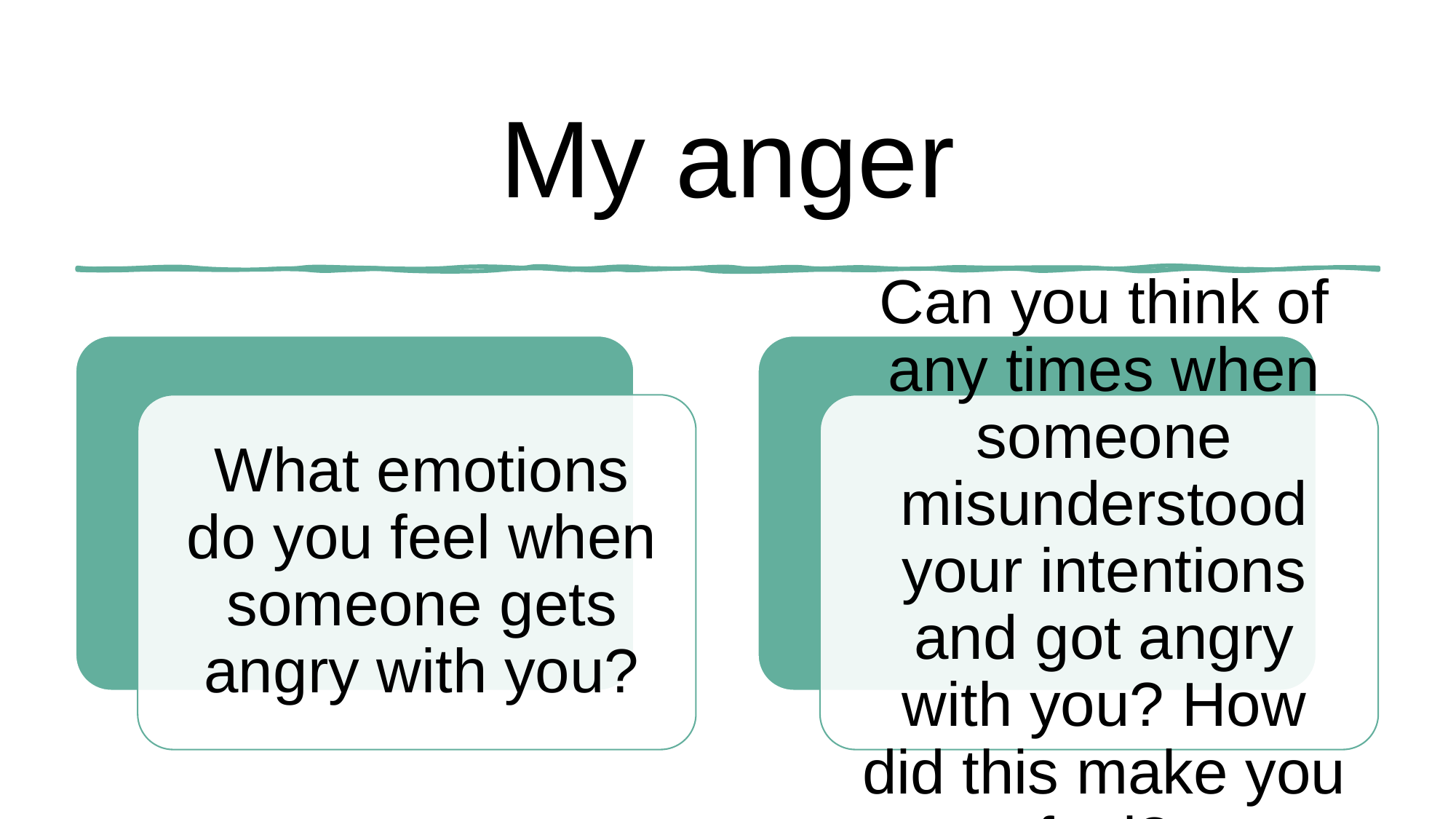

# My anger

What emotions do you feel when someone gets angry with you?
Can you think of any times when someone misunderstood your intentions and got angry with you? How did this make you feel?